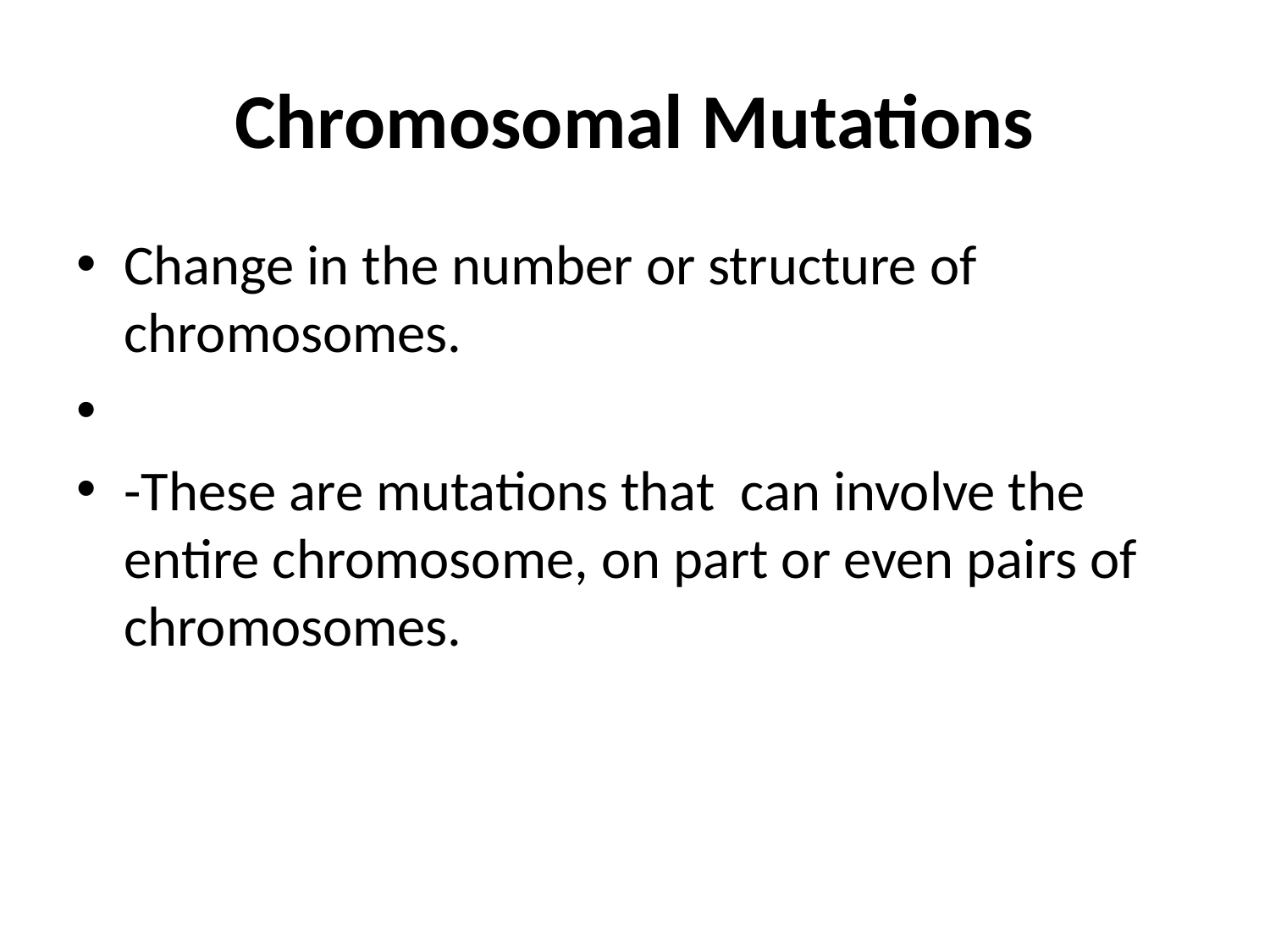

# Chromosomal Mutations
Change in the number or structure of chromosomes.

-These are mutations that  can involve the entire chromosome, on part or even pairs of chromosomes.